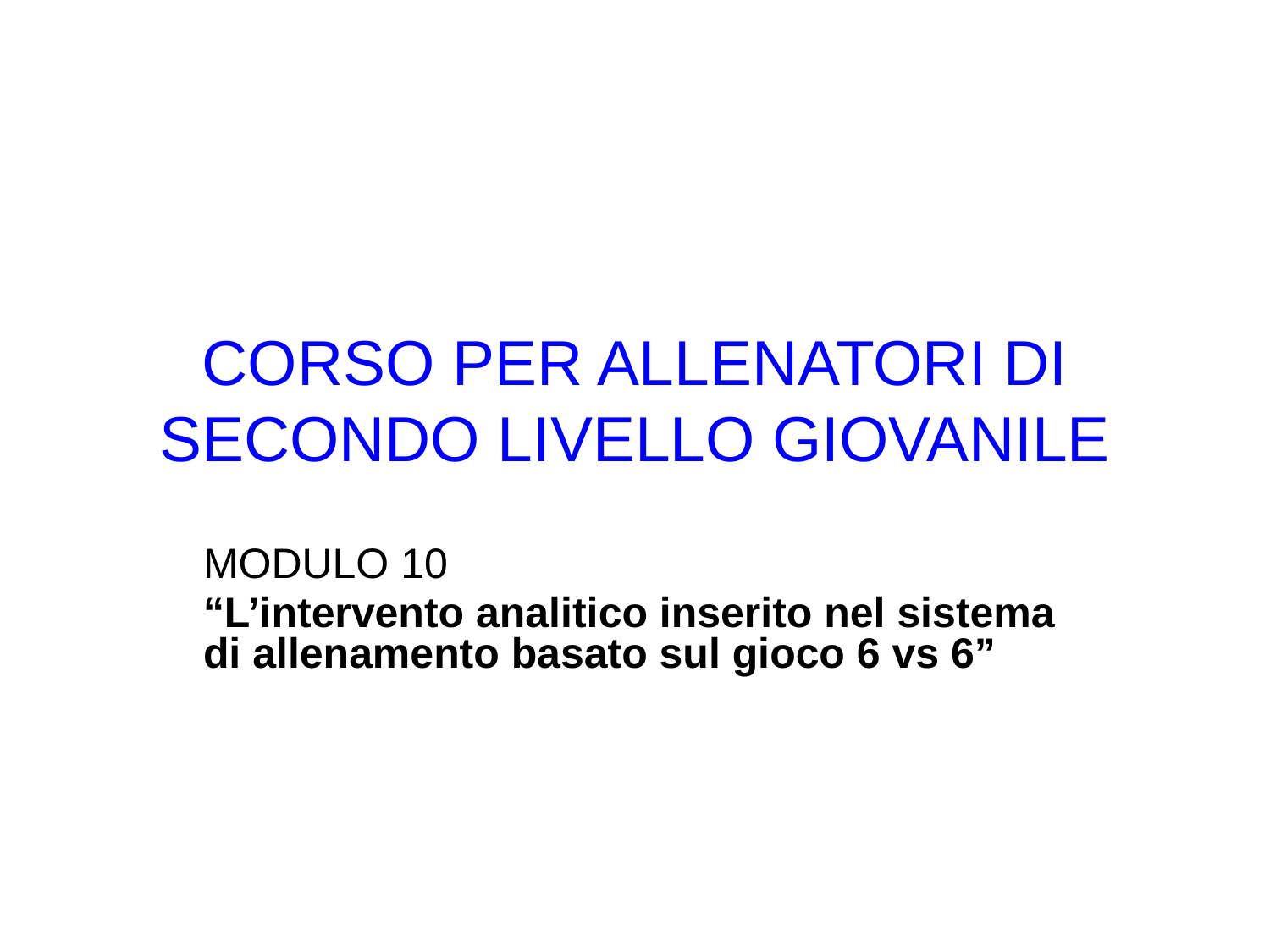

# CORSO PER ALLENATORI DI SECONDO LIVELLO GIOVANILE
MODULO 10
“L’intervento analitico inserito nel sistema di allenamento basato sul gioco 6 vs 6”